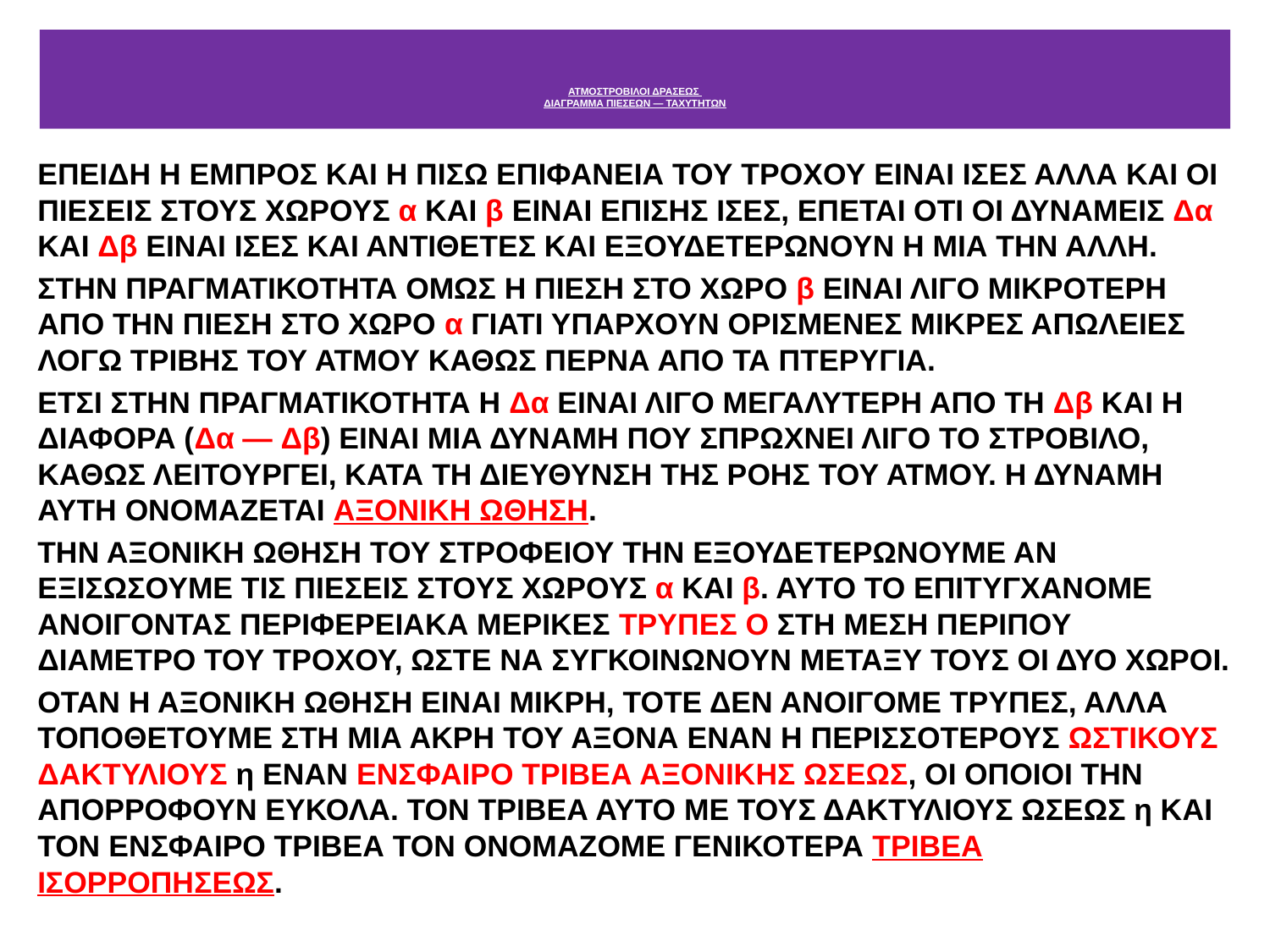

# ΑΤΜΟΣΤΡΟΒΙΛΟΙ ΔΡΑΣΕΩΣ ΔΙΑΓΡΑΜΜΑ ΠΙΕΣΕΩΝ — ΤΑΧΥΤΗΤΩΝ
ΕΠΕΙΔΗ Η ΕΜΠΡΟΣ ΚΑΙ Η ΠΙΣΩ ΕΠΙΦΑΝΕΙΑ ΤΟΥ ΤΡΟΧΟΥ ΕΙΝΑΙ ΙΣΕΣ ΑΛΛΑ ΚΑΙ ΟΙ ΠΙΕΣΕΙΣ ΣΤΟΥΣ ΧΩΡΟΥΣ α ΚΑΙ β ΕΙΝΑΙ ΕΠΙΣΗΣ ΙΣΕΣ, ΕΠΕΤΑΙ ΟΤΙ ΟΙ ΔΥΝΑΜΕΙΣ Δα ΚΑΙ Δβ ΕΙΝΑΙ ΙΣΕΣ ΚΑΙ ΑΝΤΙΘΕΤΕΣ ΚΑΙ ΕΞΟΥΔΕΤΕΡΩΝΟΥΝ Η ΜΙΑ ΤΗΝ ΑΛΛΗ.
ΣΤΗΝ ΠΡΑΓΜΑΤΙΚΟΤΗΤΑ ΟΜΩΣ Η ΠΙΕΣΗ ΣΤΟ ΧΩΡΟ β ΕΙΝΑΙ ΛΙΓΟ ΜΙΚΡΟΤΕΡΗ ΑΠΟ ΤΗΝ ΠΙΕΣΗ ΣΤΟ ΧΩΡΟ α ΓΙΑΤΙ ΥΠΑΡΧΟΥΝ ΟΡΙΣΜΕΝΕΣ ΜΙΚΡΕΣ ΑΠΩΛΕΙΕΣ ΛΟΓΩ ΤΡΙΒΗΣ ΤΟΥ ΑΤΜΟΥ ΚΑΘΩΣ ΠΕΡΝΑ ΑΠΟ ΤΑ ΠΤΕΡΥΓΙΑ.
ΕΤΣΙ ΣΤΗΝ ΠΡΑΓΜΑΤΙΚΟΤΗΤΑ Η Δα ΕΙΝΑΙ ΛΙΓΟ ΜΕΓΑΛΥΤΕΡΗ ΑΠΟ ΤΗ Δβ ΚΑΙ Η ΔΙΑΦΟΡΑ (Δα — Δβ) ΕΙΝΑΙ ΜΙΑ ΔΥΝΑΜΗ ΠΟΥ ΣΠΡΩΧΝΕΙ ΛΙΓΟ ΤΟ ΣΤΡΟΒΙΛΟ, ΚΑΘΩΣ ΛΕΙΤΟΥΡΓΕΙ, ΚΑΤΑ ΤΗ ΔΙΕΥΘΥΝΣΗ ΤΗΣ ΡΟΗΣ ΤΟΥ ΑΤΜΟΥ. Η ΔΥΝΑΜΗ ΑΥΤΗ ΟΝΟΜΑΖΕΤΑΙ ΑΞΟΝΙΚΗ ΩΘΗΣΗ.
ΤΗΝ ΑΞΟΝΙΚΗ ΩΘΗΣΗ ΤΟΥ ΣΤΡΟΦΕΙΟΥ ΤΗΝ ΕΞΟΥΔΕΤΕΡΩΝΟΥΜΕ ΑΝ ΕΞΙΣΩΣΟΥΜΕ ΤΙΣ ΠΙΕΣΕΙΣ ΣΤΟΥΣ ΧΩΡΟΥΣ α ΚΑΙ β. ΑΥΤΟ ΤΟ ΕΠΙΤΥΓΧΑΝΟΜΕ ΑΝΟΙΓΟΝΤΑΣ ΠΕΡΙΦΕΡΕΙΑΚΑ ΜΕΡΙΚΕΣ ΤΡΥΠΕΣ Ο ΣΤΗ ΜΕΣΗ ΠΕΡΙΠΟΥ ΔΙΑΜΕΤΡΟ ΤΟΥ ΤΡΟΧΟΥ, ΩΣΤΕ ΝΑ ΣΥΓΚΟΙΝΩΝΟΥΝ ΜΕΤΑΞΥ ΤΟΥΣ ΟΙ ΔΥΟ ΧΩΡΟΙ.
ΟΤΑΝ Η ΑΞΟΝΙΚΗ ΩΘΗΣΗ ΕΙΝΑΙ ΜΙΚΡΗ, ΤΟΤΕ ΔΕΝ ΑΝΟΙΓΟΜΕ ΤΡΥΠΕΣ, ΑΛΛΑ ΤΟΠΟΘΕΤΟΥΜΕ ΣΤΗ ΜΙΑ ΑΚΡΗ ΤΟΥ ΑΞΟΝΑ ΕΝΑΝ Η ΠΕΡΙΣΣΟΤΕΡΟΥΣ ΩΣΤΙΚΟΥΣ ΔΑΚΤΥΛΙΟΥΣ η ΕΝΑΝ ΕΝΣΦΑΙΡΟ ΤΡΙΒΕΑ ΑΞΟΝΙΚΗΣ ΩΣΕΩΣ, ΟΙ ΟΠΟΙΟΙ ΤΗΝ ΑΠΟΡΡΟΦΟΥΝ ΕΥΚΟΛΑ. ΤΟΝ ΤΡΙΒΕΑ ΑΥΤΟ ΜΕ ΤΟΥΣ ΔΑΚΤΥΛΙΟΥΣ ΩΣΕΩΣ η ΚΑΙ ΤΟΝ ΕΝΣΦΑΙΡΟ ΤΡΙΒΕΑ ΤΟΝ ΟΝΟΜΑΖΟΜΕ ΓΕΝΙΚΟΤΕΡΑ ΤΡΙΒΕΑ ΙΣΟΡΡΟΠΗΣΕΩΣ.